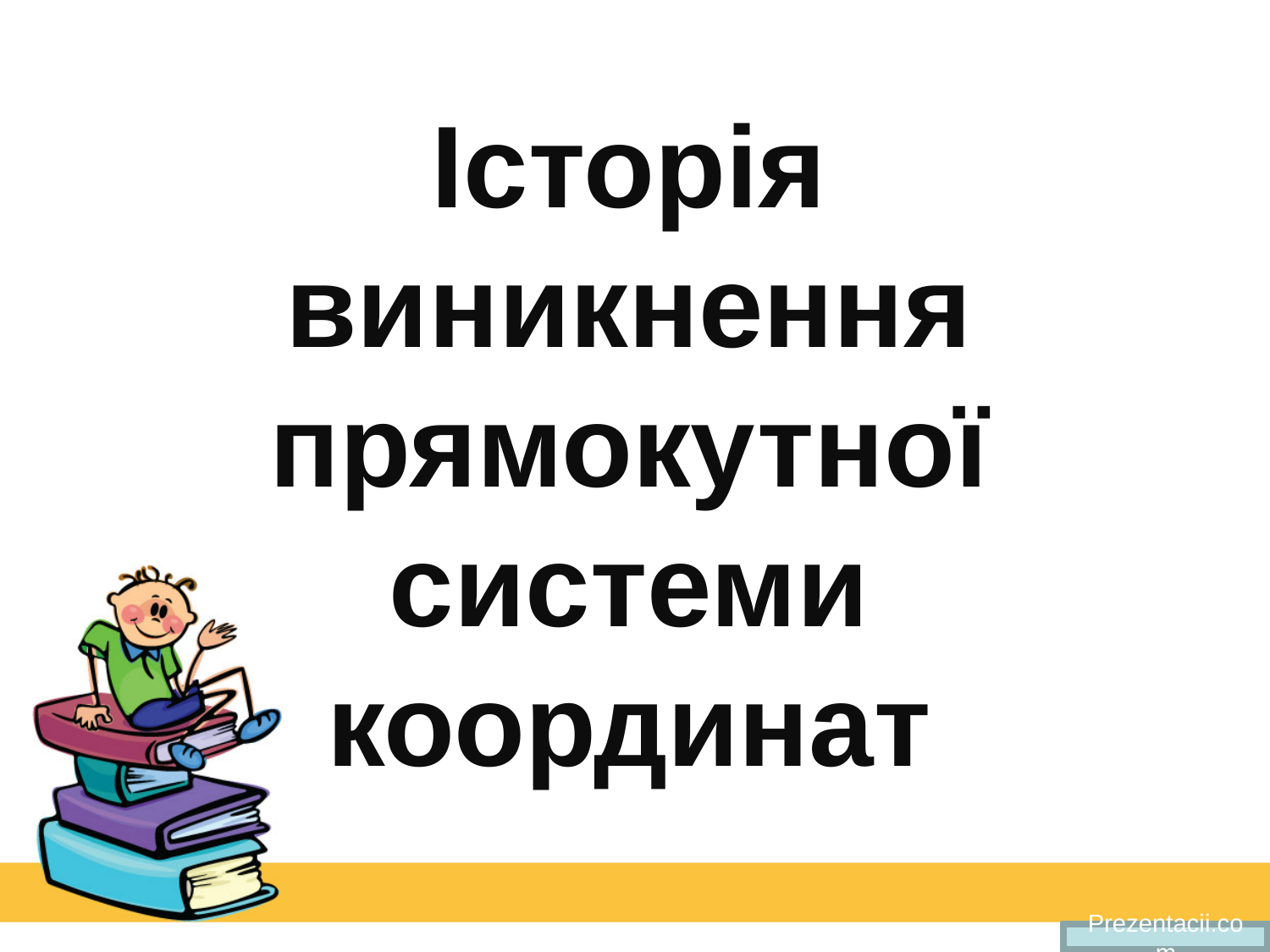

# Історія виникнення прямокутної системи координат

Prezentacii.com